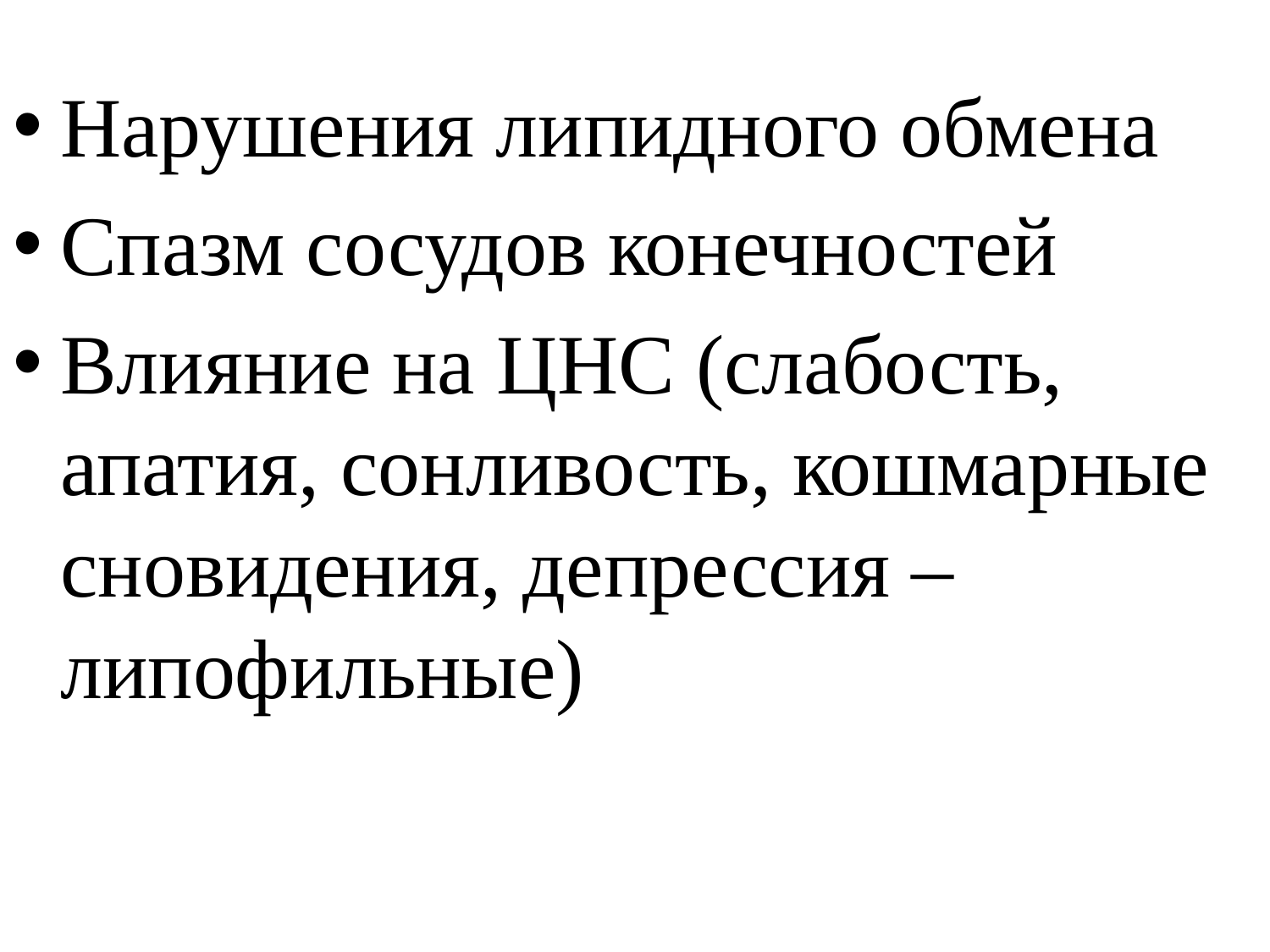

Нарушения липидного обмена
Спазм сосудов конечностей
Влияние на ЦНС (слабость, апатия, сонливость, кошмарные сновидения, депрессия – липофильные)